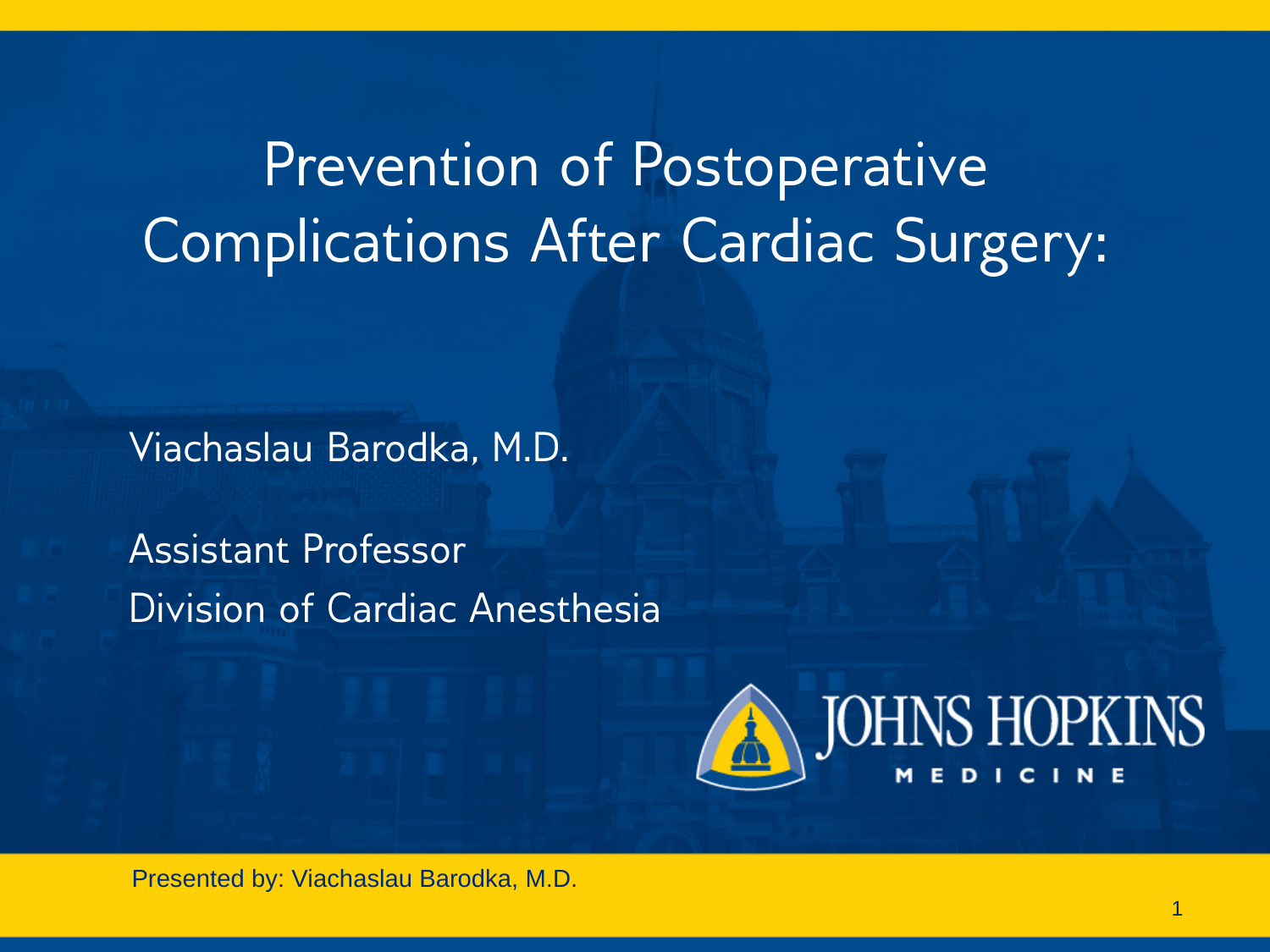

# Prevention of Postoperative Complications After Cardiac Surgery:
Viachaslau Barodka, M.D.
Assistant Professor
Division of Cardiac Anesthesia

Presented by: Viachaslau Barodka, M.D.

1